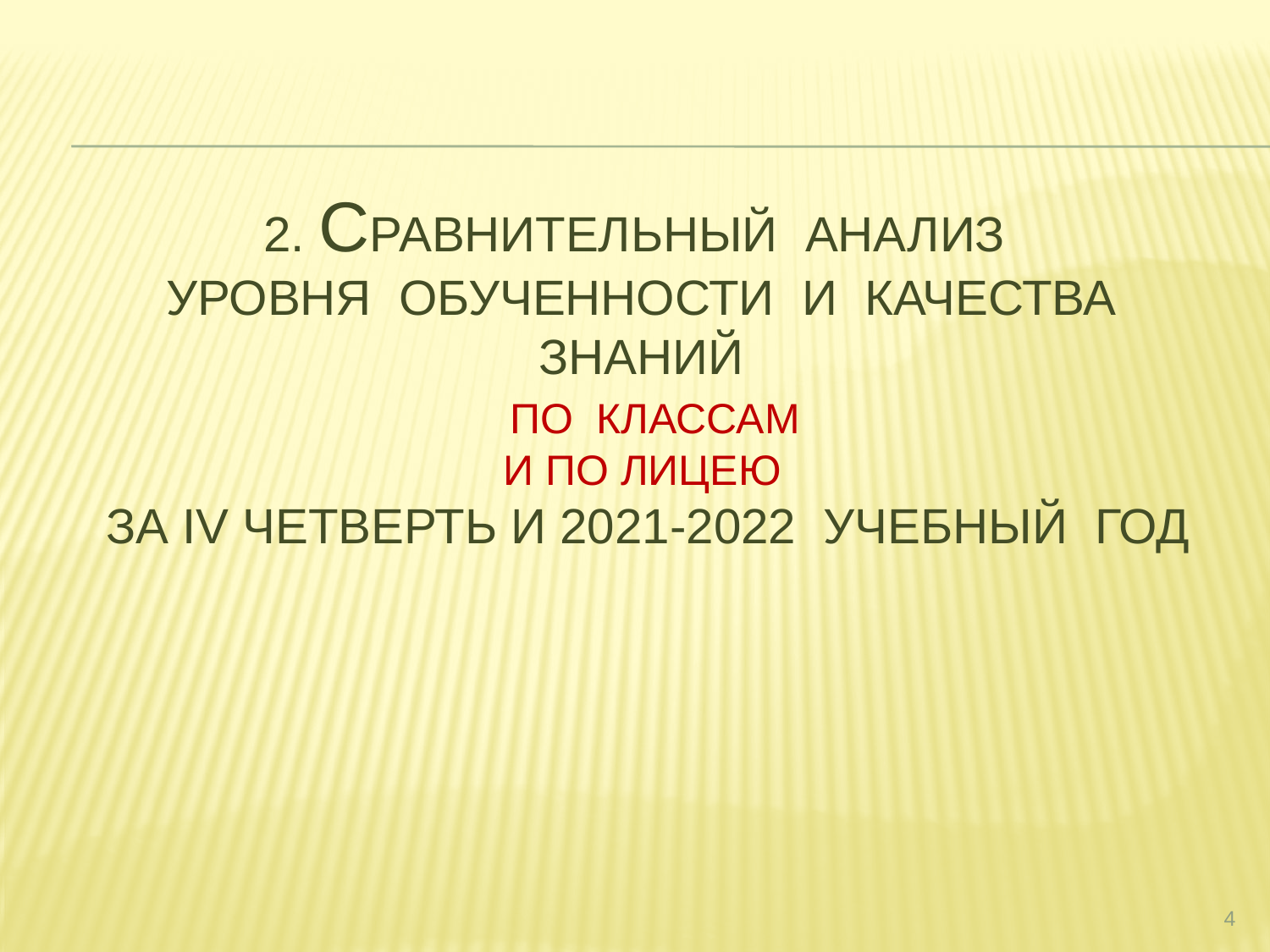

# 2. Сравнительный  анализ уровня  обученности  и  качества  знаний по  классам и по лицею за IV четверть и 2021-2022  учебный  год
4